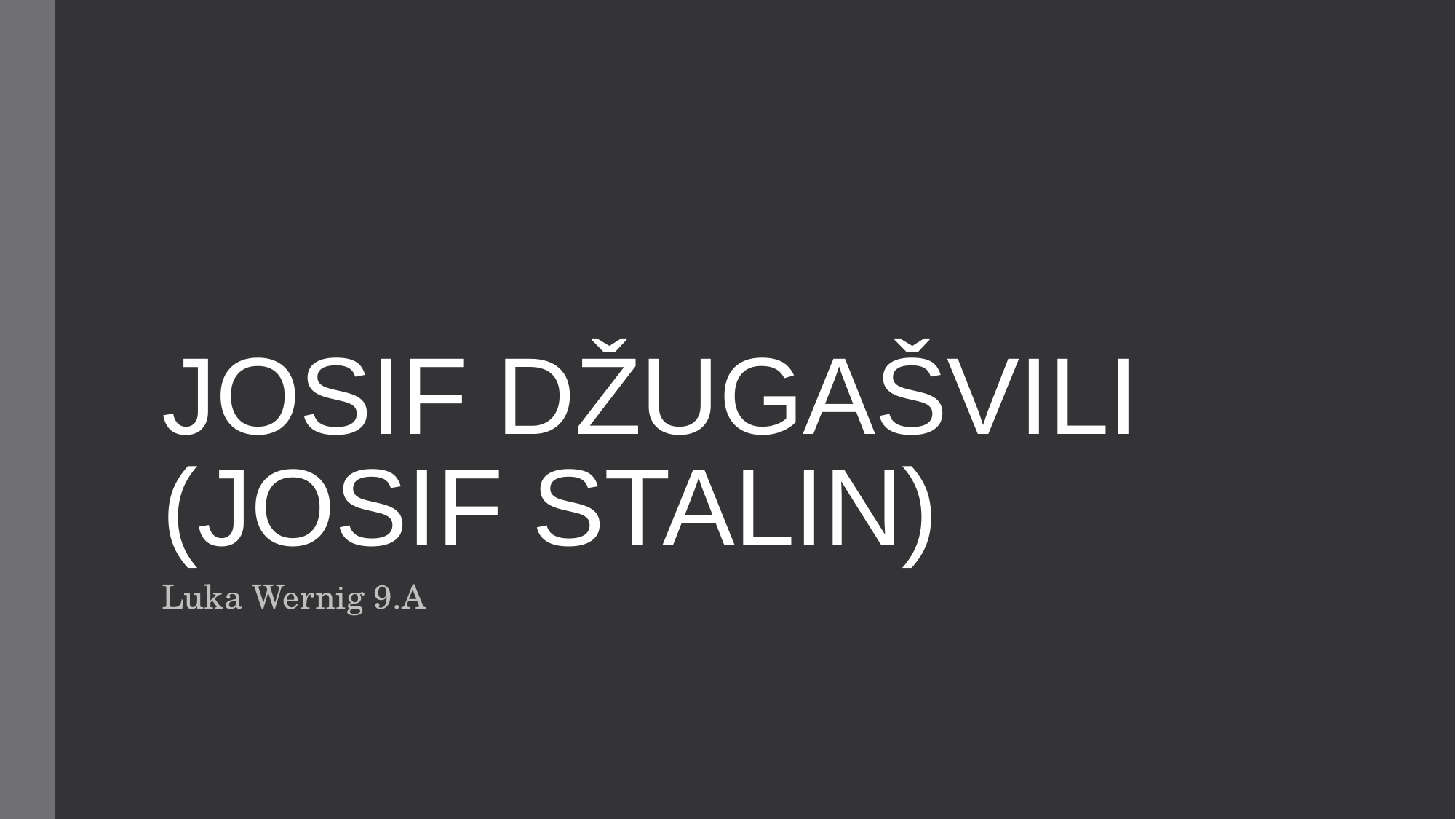

# JOSIF DŽUGAŠVILI (JOSIF STALIN)
Luka Wernig 9.A